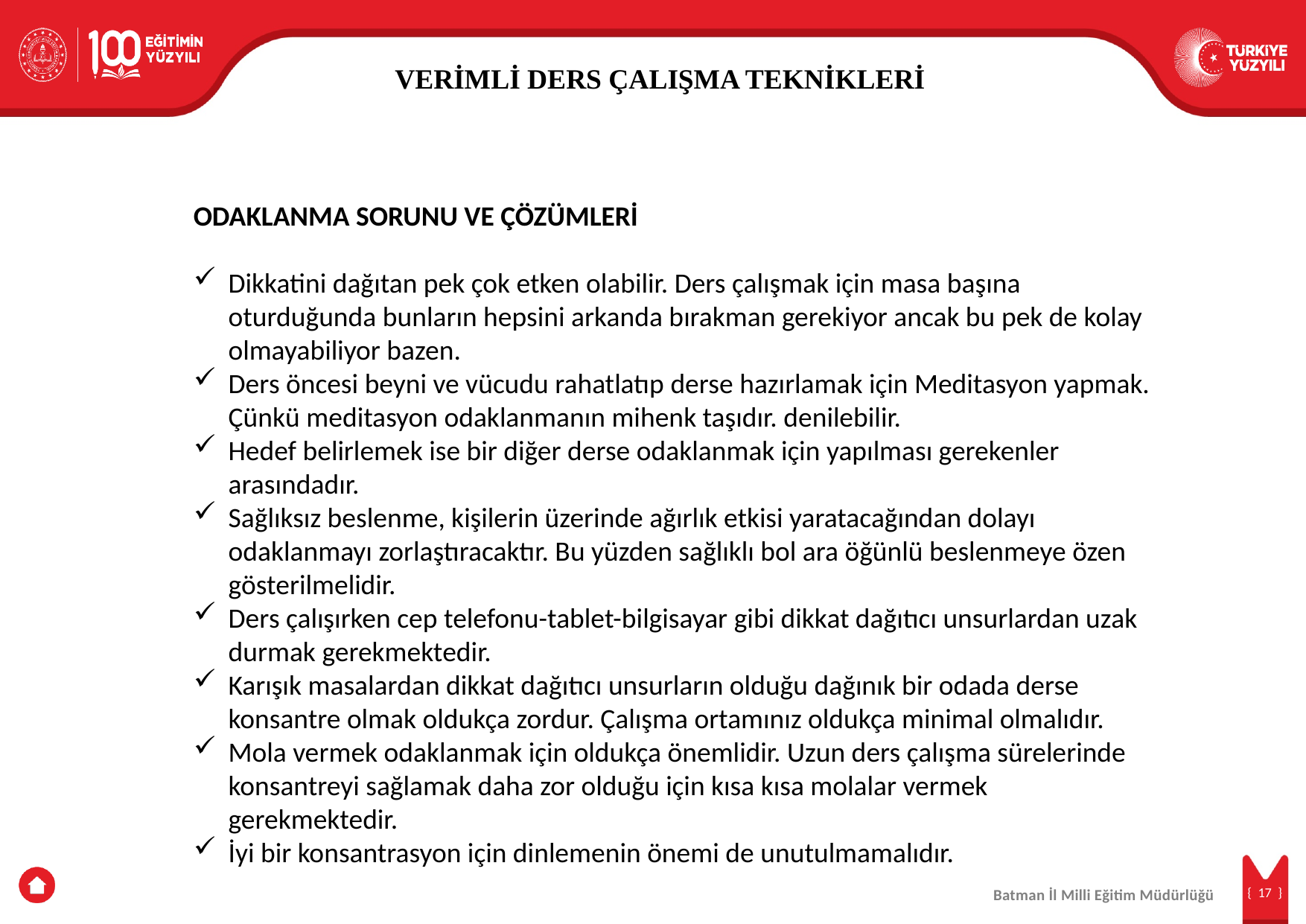

VERİMLİ DERS ÇALIŞMA TEKNİKLERİ
ODAKLANMA SORUNU VE ÇÖZÜMLERİ

Dikkatini dağıtan pek çok etken olabilir. Ders çalışmak için masa başına oturduğunda bunların hepsini arkanda bırakman gerekiyor ancak bu pek de kolay olmayabiliyor bazen.
Ders öncesi beyni ve vücudu rahatlatıp derse hazırlamak için Meditasyon yapmak. Çünkü meditasyon odaklanmanın mihenk taşıdır. denilebilir.
Hedef belirlemek ise bir diğer derse odaklanmak için yapılması gerekenler arasındadır.
Sağlıksız beslenme, kişilerin üzerinde ağırlık etkisi yaratacağından dolayı odaklanmayı zorlaştıracaktır. Bu yüzden sağlıklı bol ara öğünlü beslenmeye özen gösterilmelidir.
Ders çalışırken cep telefonu-tablet-bilgisayar gibi dikkat dağıtıcı unsurlardan uzak durmak gerekmektedir.
Karışık masalardan dikkat dağıtıcı unsurların olduğu dağınık bir odada derse konsantre olmak oldukça zordur. Çalışma ortamınız oldukça minimal olmalıdır.
Mola vermek odaklanmak için oldukça önemlidir. Uzun ders çalışma sürelerinde konsantreyi sağlamak daha zor olduğu için kısa kısa molalar vermek gerekmektedir.
İyi bir konsantrasyon için dinlemenin önemi de unutulmamalıdır.